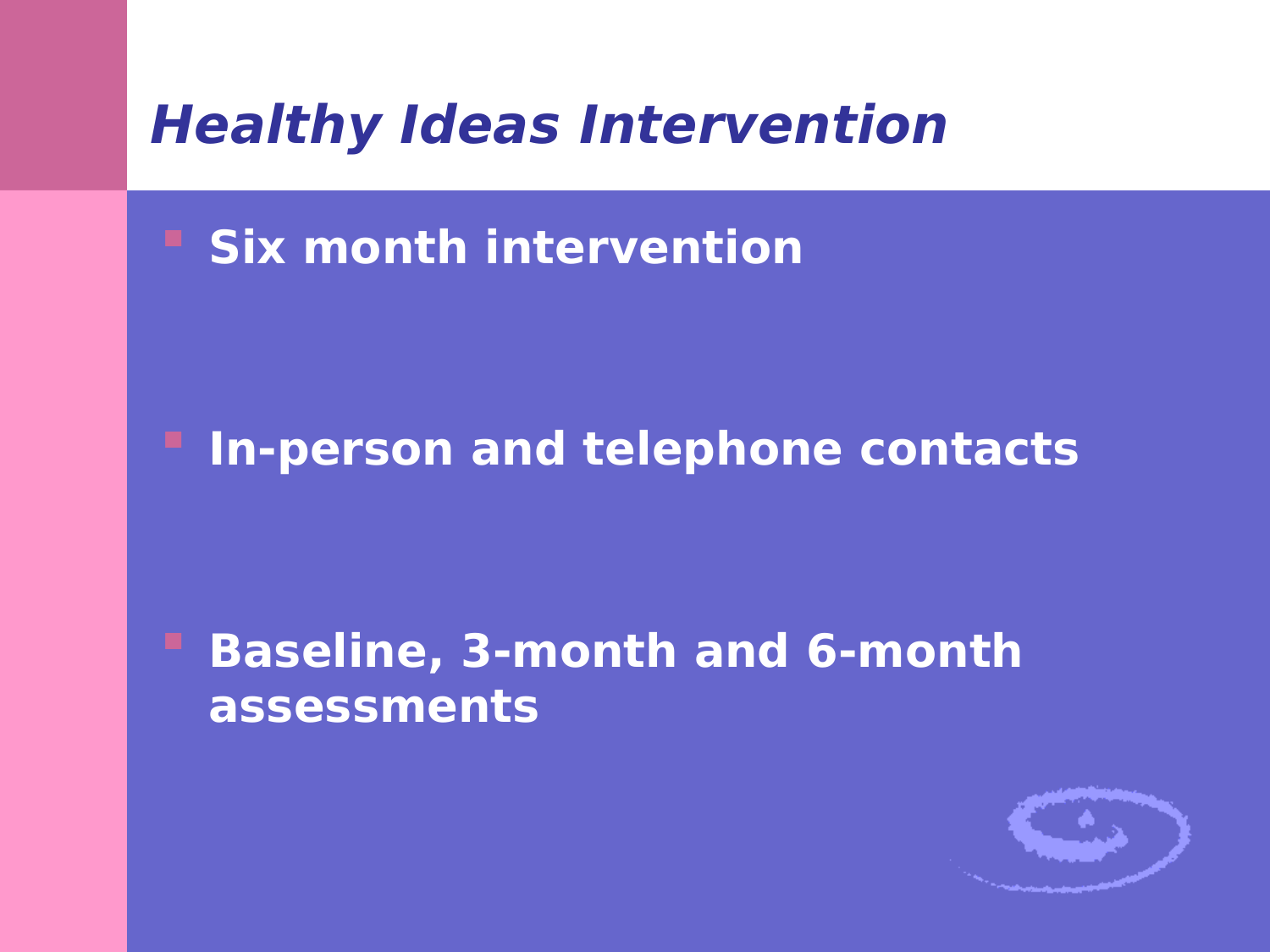

# Healthy Ideas Intervention
Six month intervention

In-person and telephone contacts

Baseline, 3-month and 6-month assessments